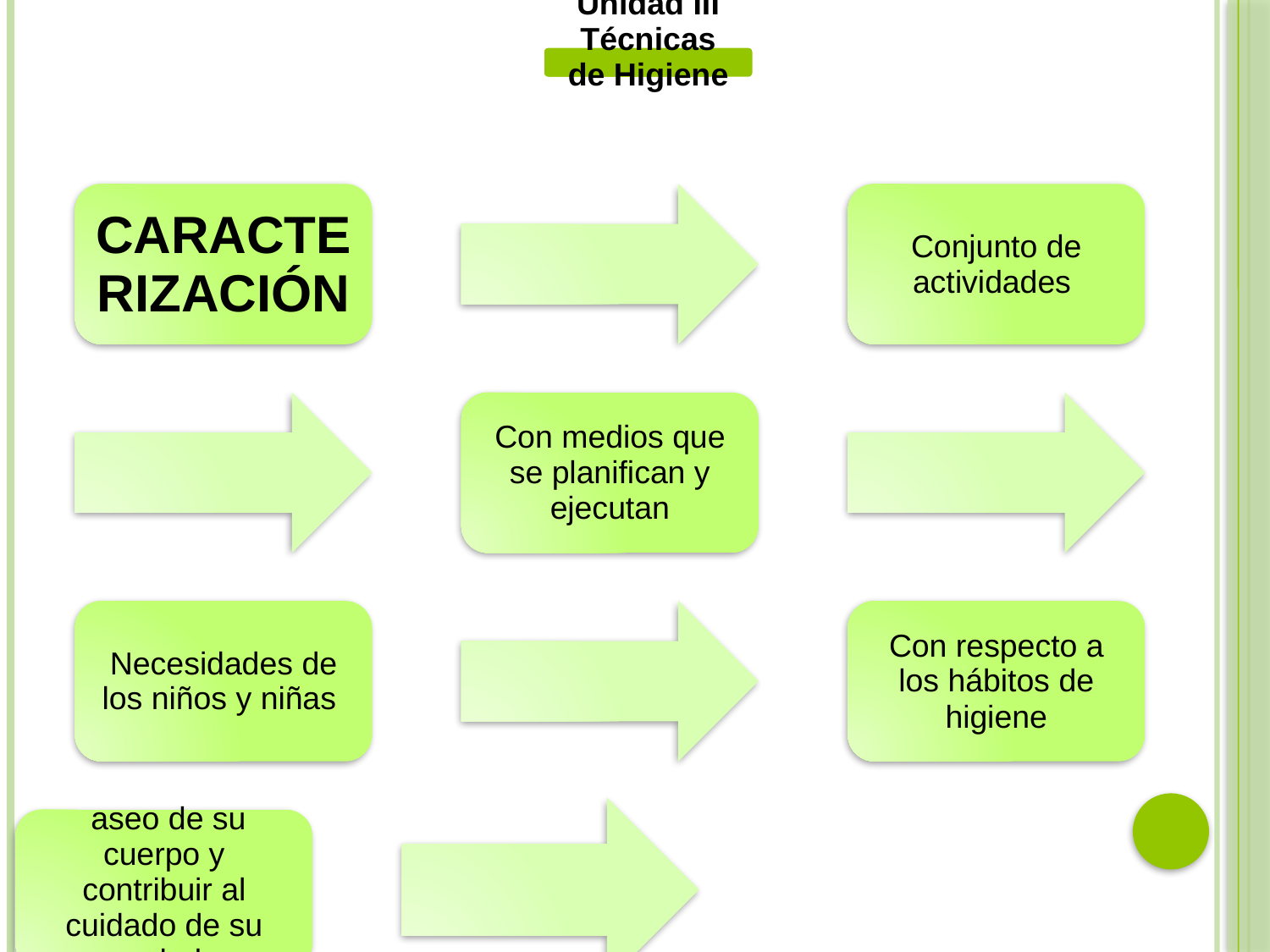

Unidad III
Técnicas de Higiene
CARACTERIZACIÓN
Conjunto de actividades
Con medios que se planifican y ejecutan
Necesidades de los niños y niñas
Con respecto a los hábitos de higiene